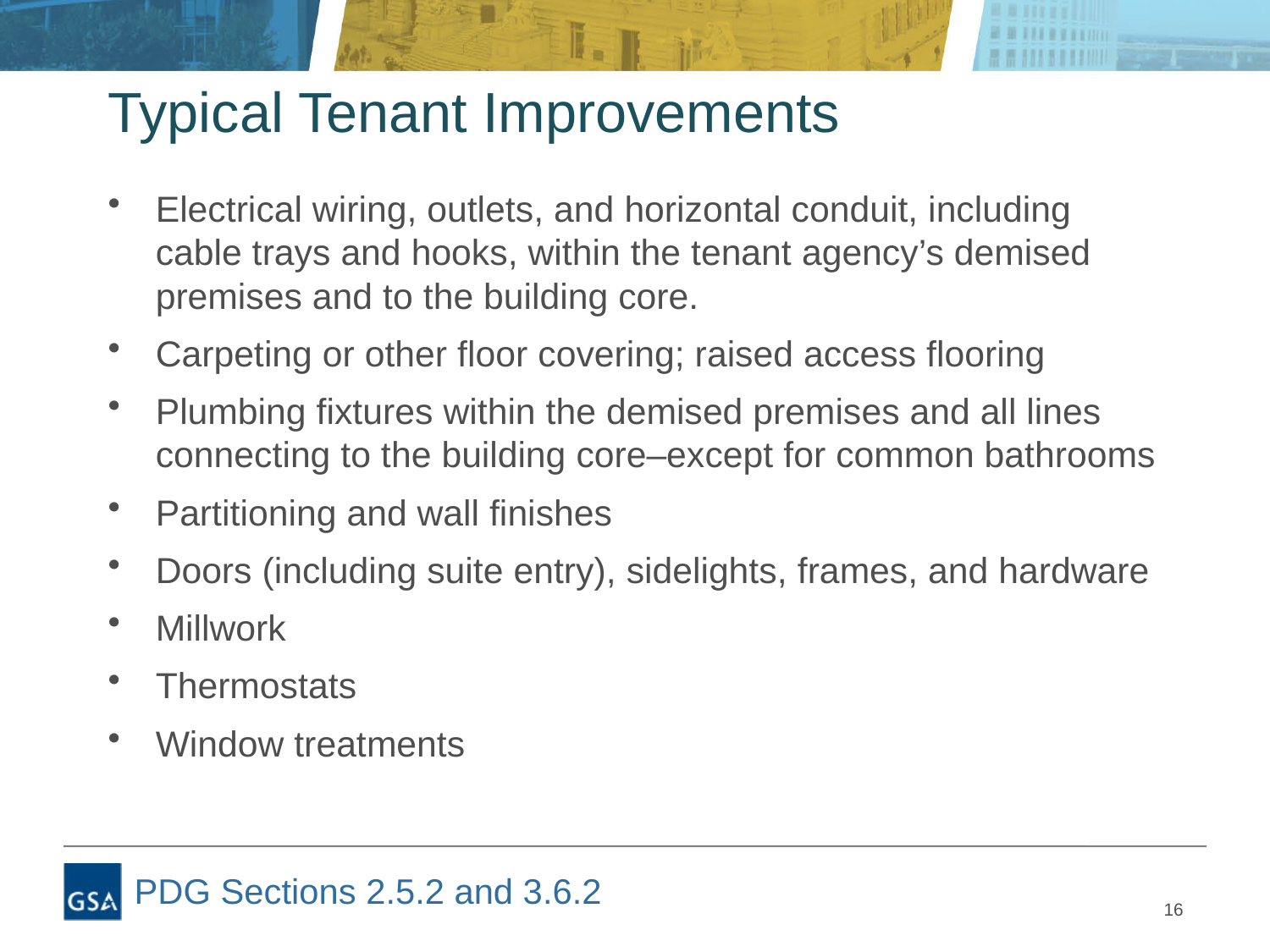

# Typical Tenant Improvements
Electrical wiring, outlets, and horizontal conduit, including cable trays and hooks, within the tenant agency’s demised premises and to the building core.
Carpeting or other floor covering; raised access flooring
Plumbing fixtures within the demised premises and all lines connecting to the building core–except for common bathrooms
Partitioning and wall finishes
Doors (including suite entry), sidelights, frames, and hardware
Millwork
Thermostats
Window treatments
PDG Sections 2.5.2 and 3.6.2
16